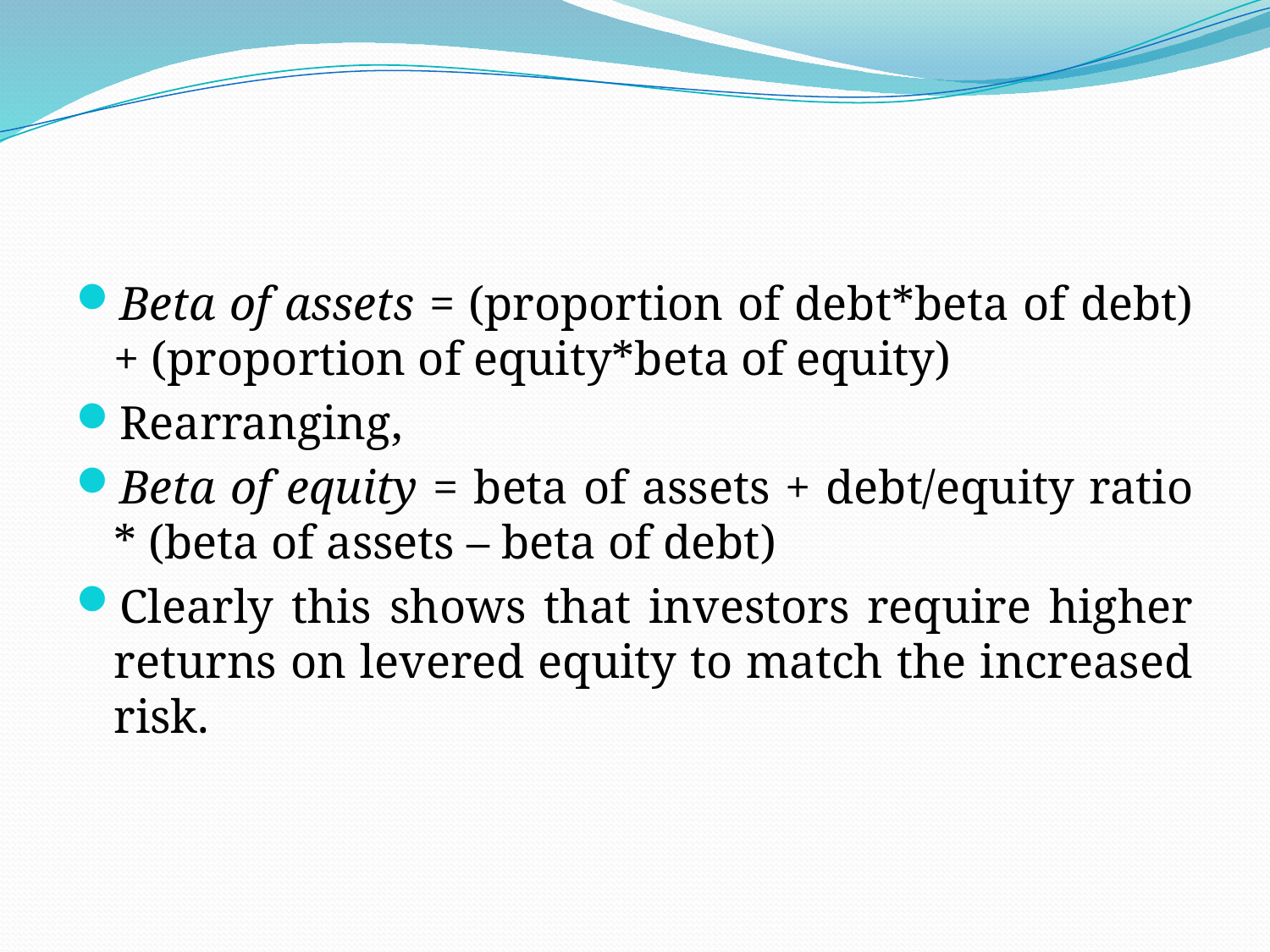

Beta of assets = (proportion of debt*beta of debt) + (proportion of equity*beta of equity)
Rearranging,
Beta of equity = beta of assets + debt/equity ratio * (beta of assets – beta of debt)
Clearly this shows that investors require higher returns on levered equity to match the increased risk.